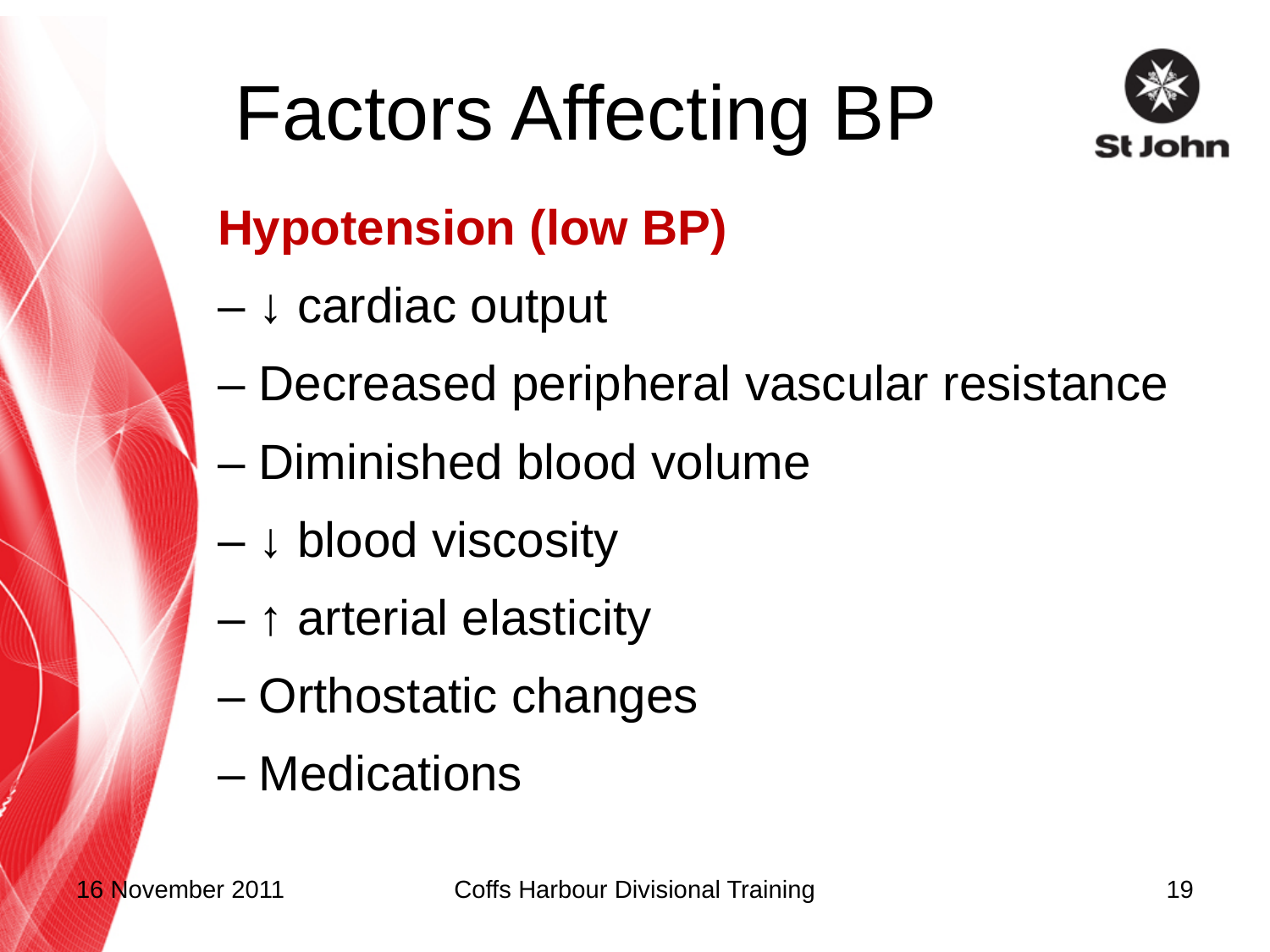

# Factors Affecting BP
Hypotension (low BP)
– ↓ cardiac output
– Decreased peripheral vascular resistance
– Diminished blood volume
– ↓ blood viscosity
– ↑ arterial elasticity
– Orthostatic changes
– Medications

16 November 2011
Coffs Harbour Divisional Training
19